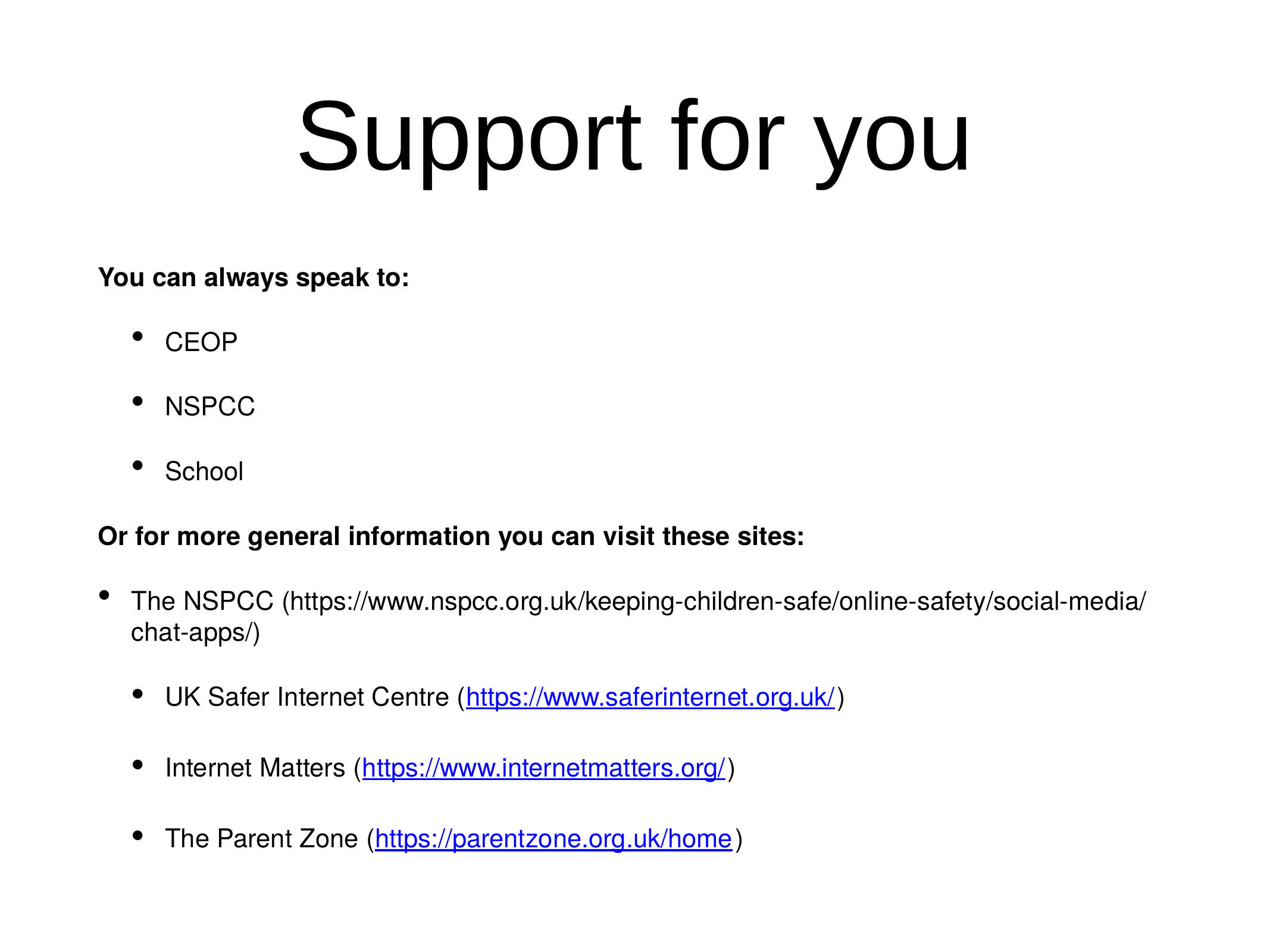

# Support for you
You can always speak to:
CEOP
NSPCC
School
Or for more general information you can visit these sites:
The NSPCC (https://www.nspcc.org.uk/keeping-children-safe/online-safety/social-media/chat-apps/)
UK Safer Internet Centre (https://www.saferinternet.org.uk/)
Internet Matters (https://www.internetmatters.org/)
The Parent Zone (https://parentzone.org.uk/home)